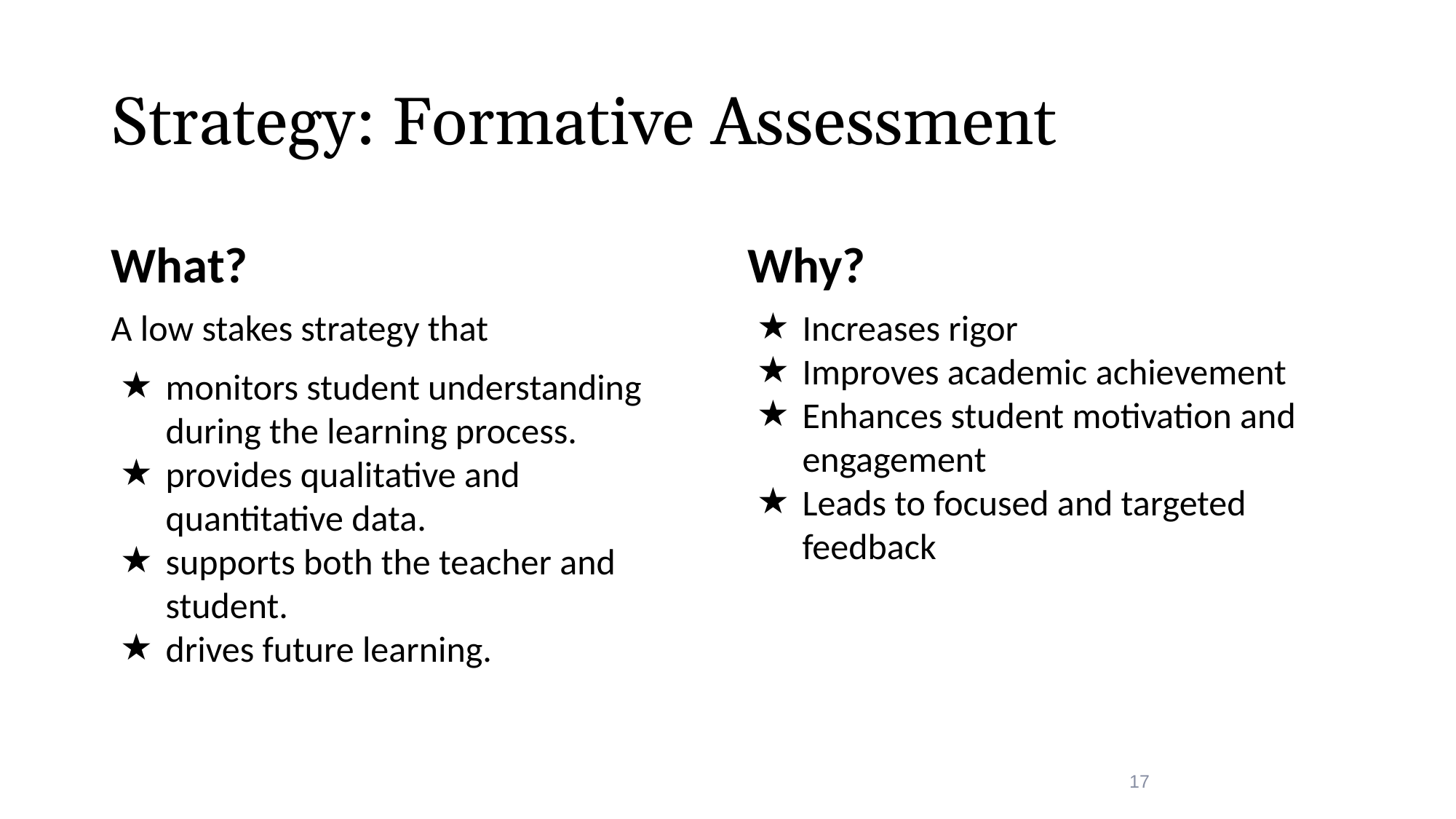

# Strategy: Formative Assessment
What?
Why?
A low stakes strategy that
monitors student understanding during the learning process.
provides qualitative and quantitative data.
supports both the teacher and student.
drives future learning.
Increases rigor
Improves academic achievement
Enhances student motivation and engagement
Leads to focused and targeted feedback
17